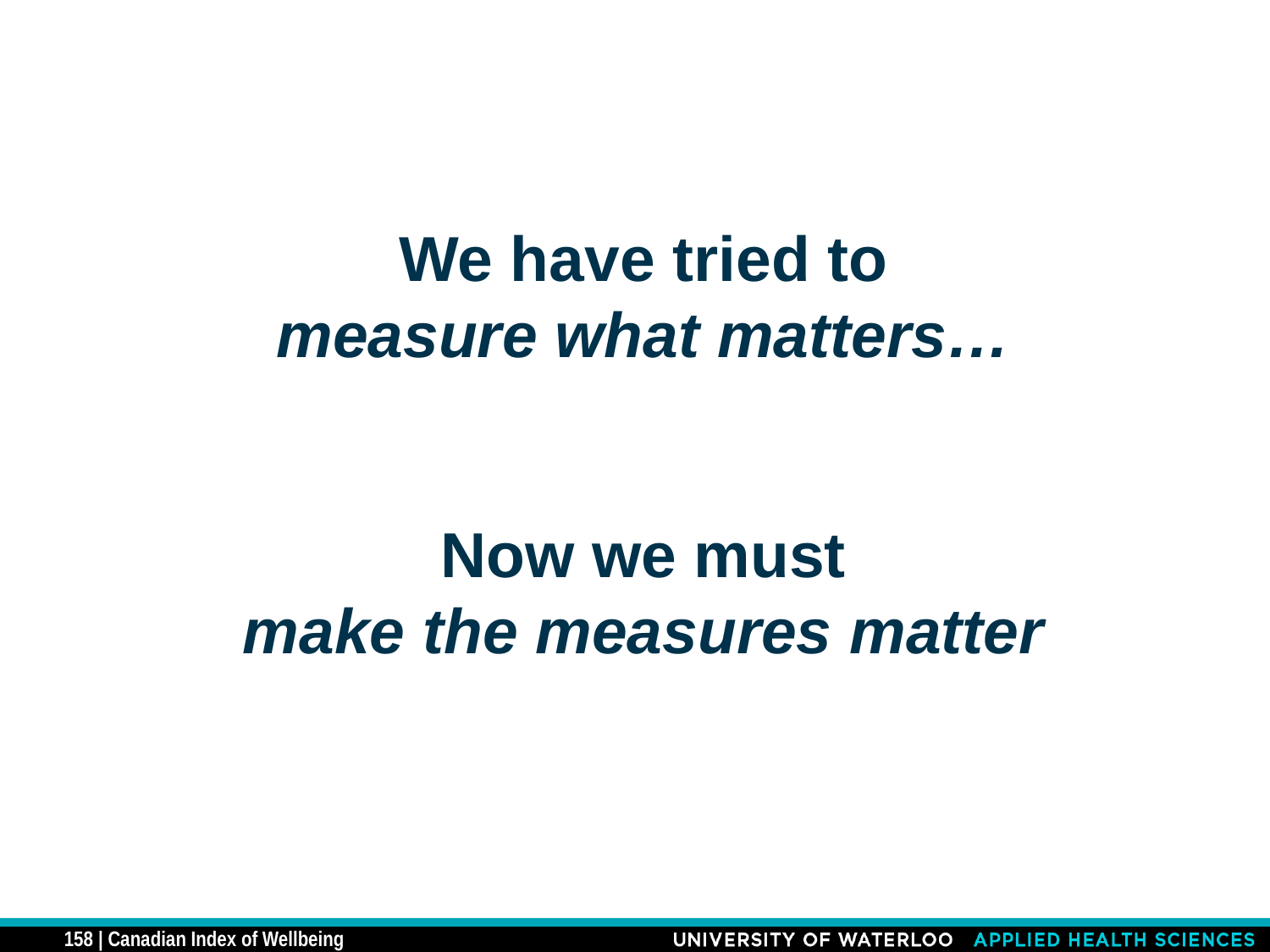

We have tried to
measure what matters…
Now we must
make the measures matter